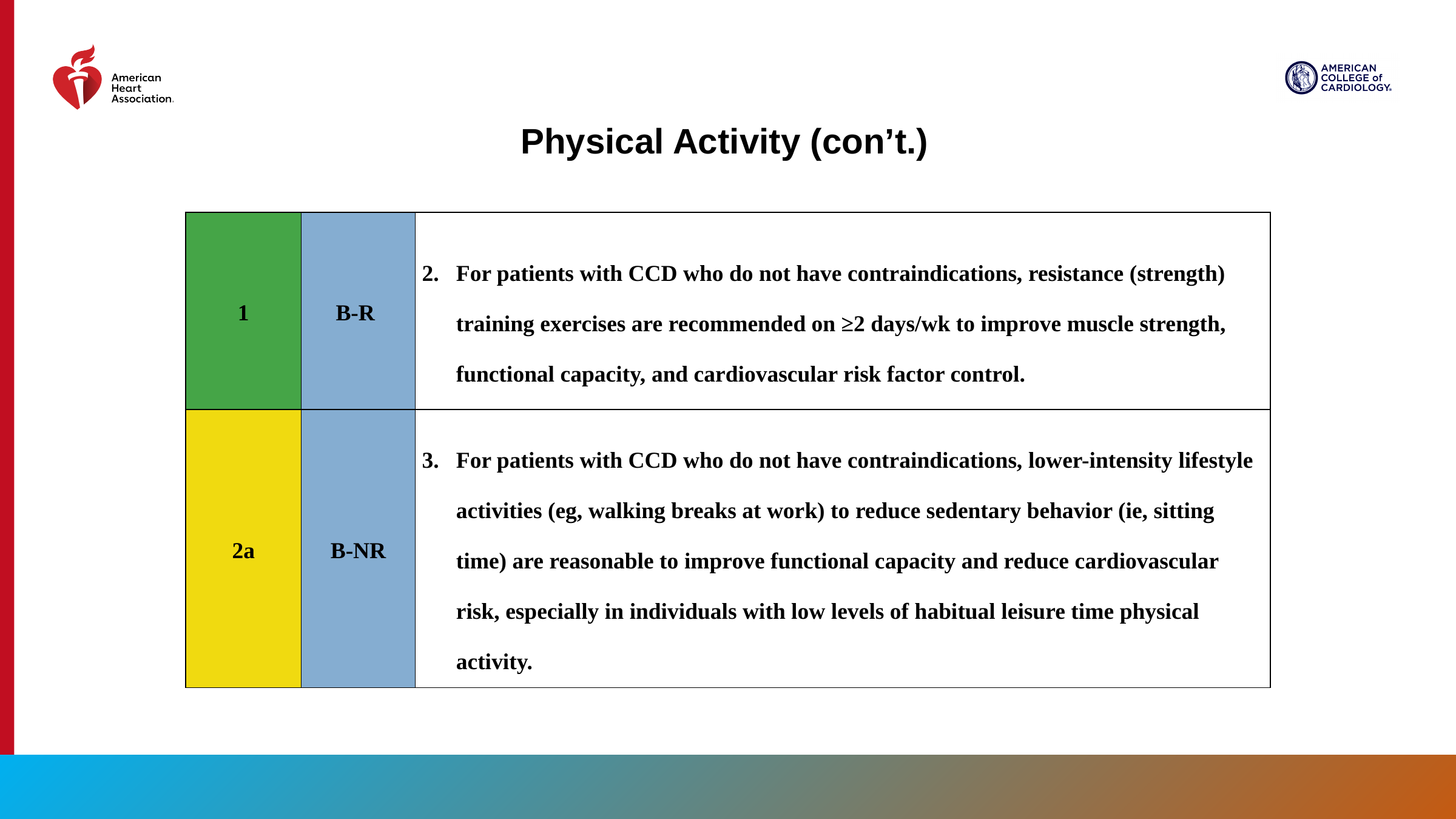

Physical Activity (con’t.)
| 1 | B-R | For patients with CCD who do not have contraindications, resistance (strength) training exercises are recommended on ≥2 days/wk to improve muscle strength, functional capacity, and cardiovascular risk factor control. |
| --- | --- | --- |
| 2a | B-NR | For patients with CCD who do not have contraindications, lower-intensity lifestyle activities (eg, walking breaks at work) to reduce sedentary behavior (ie, sitting time) are reasonable to improve functional capacity and reduce cardiovascular risk, especially in individuals with low levels of habitual leisure time physical activity. |
77